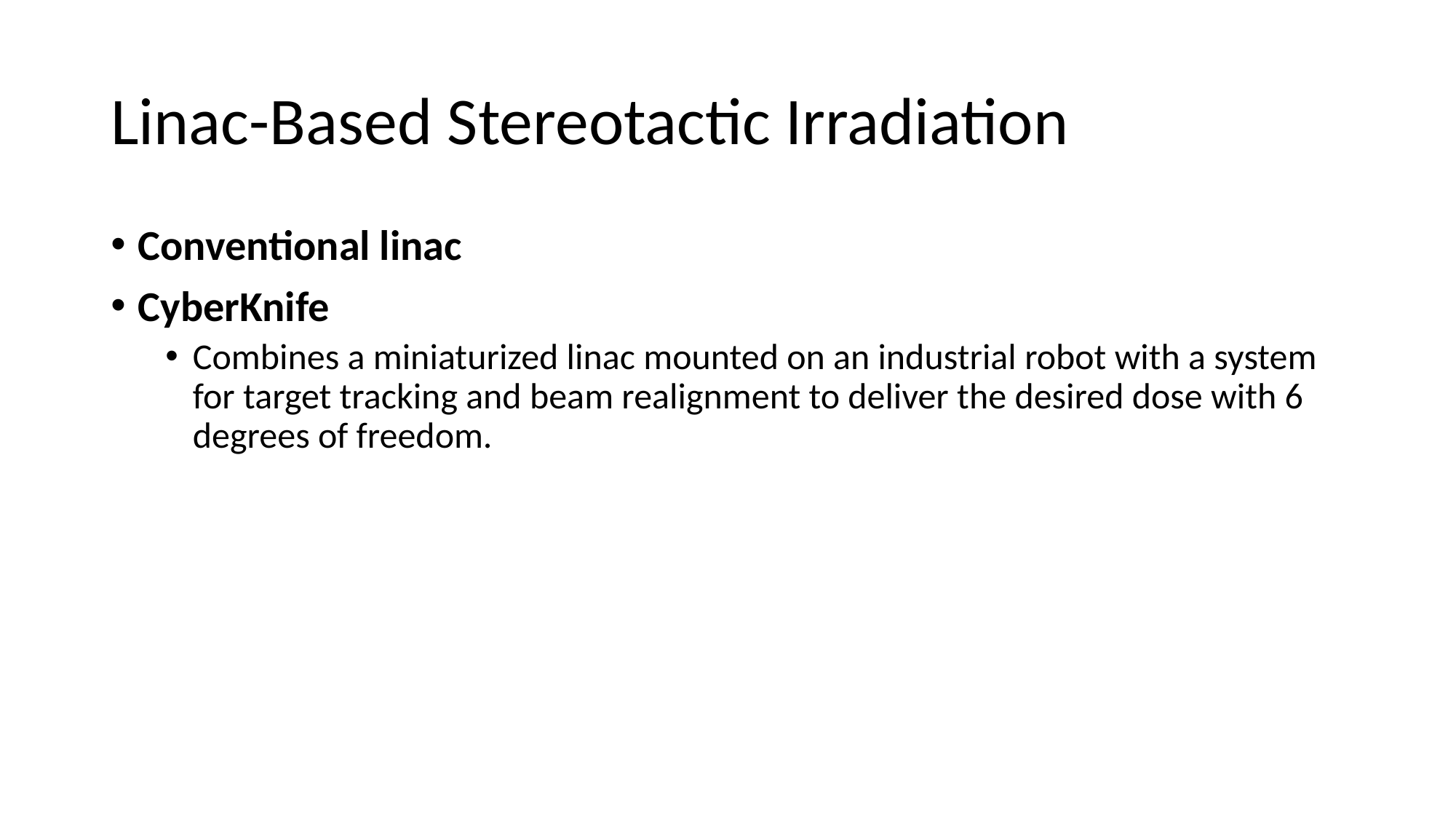

# Linac-Based Stereotactic Irradiation
Conventional linac
CyberKnife
Combines a miniaturized linac mounted on an industrial robot with a system for target tracking and beam realignment to deliver the desired dose with 6 degrees of freedom.